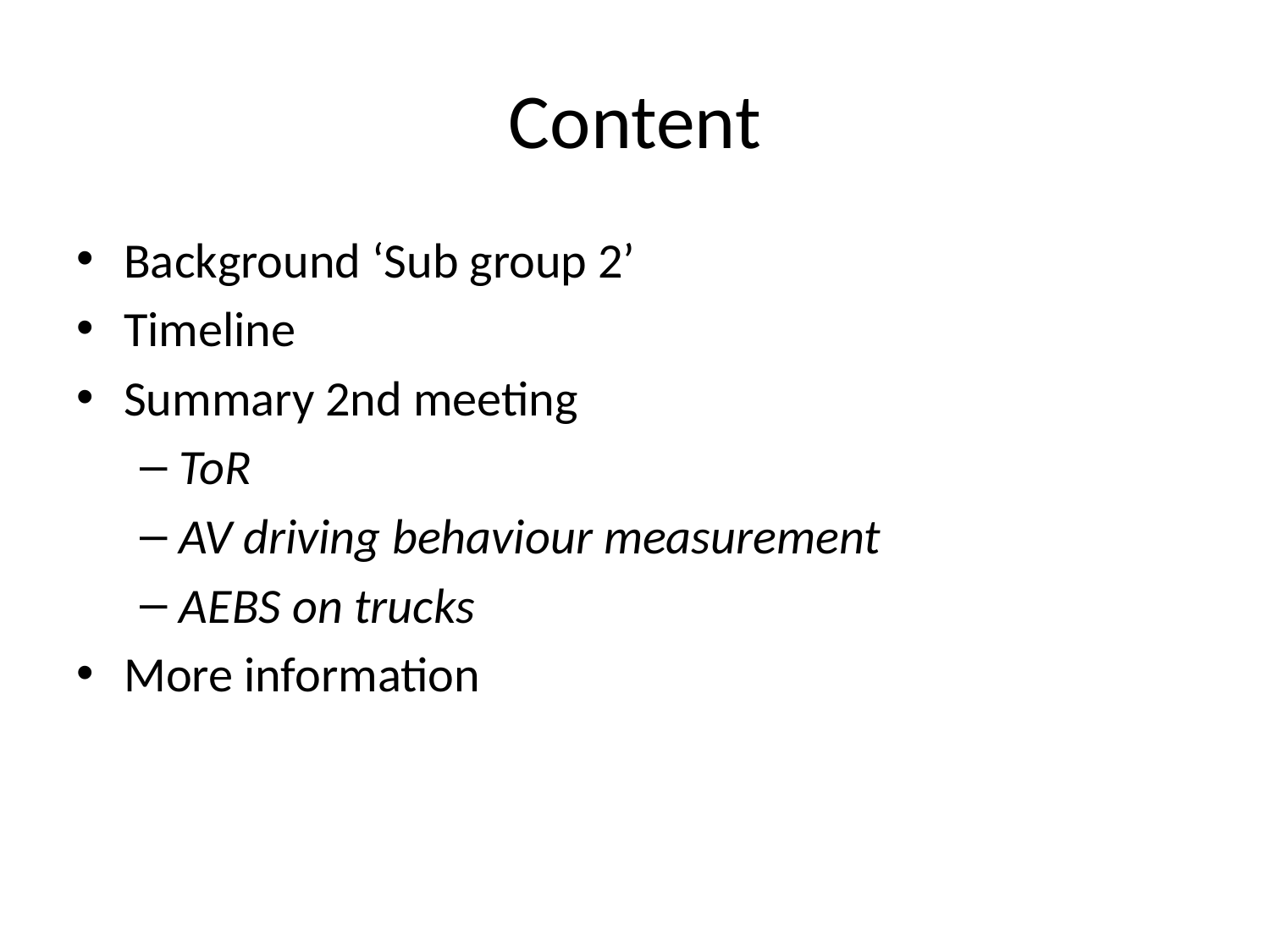

# Content
Background ‘Sub group 2’
Timeline
Summary 2nd meeting
ToR
AV driving behaviour measurement
AEBS on trucks
More information